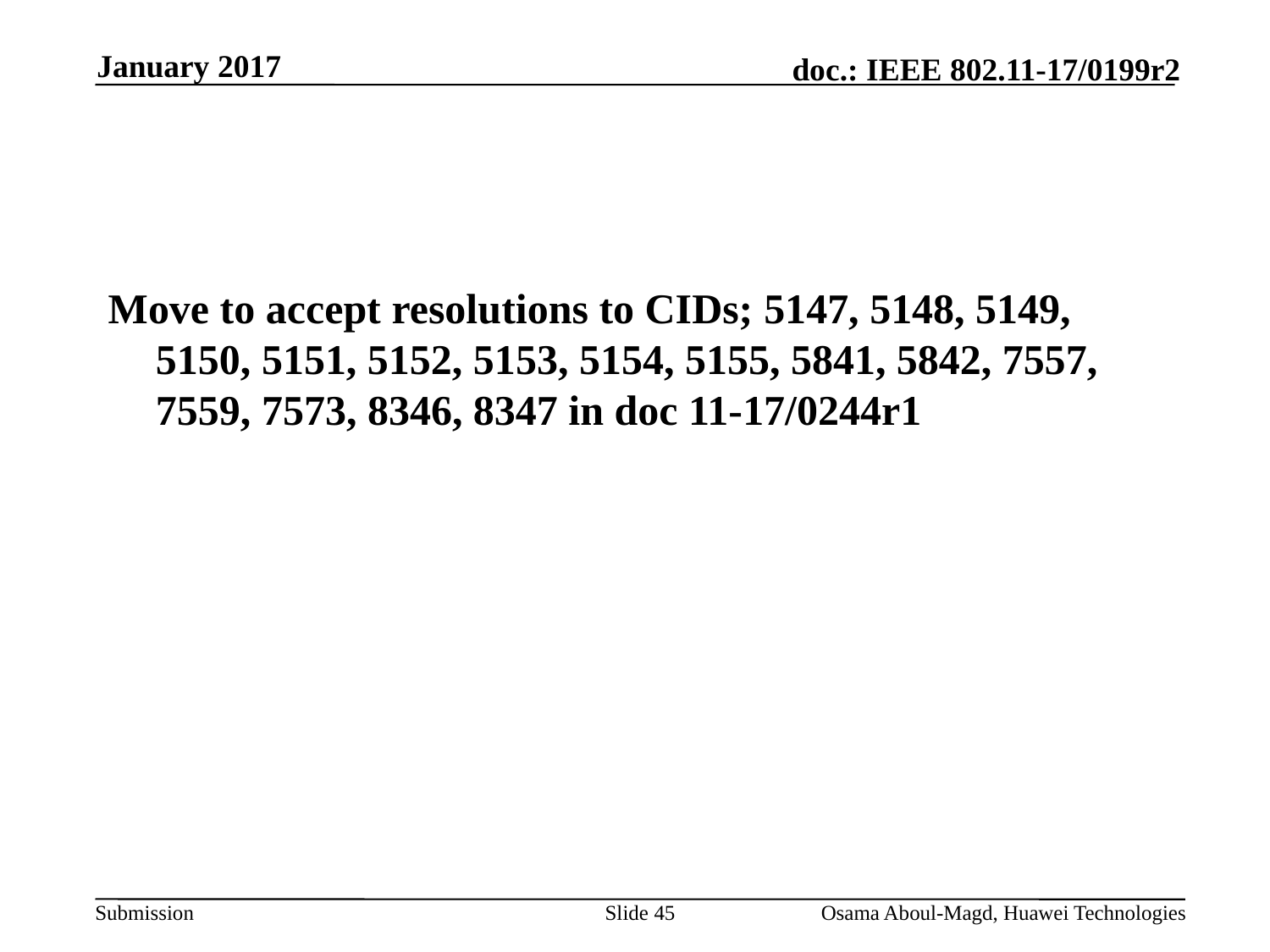

January 2017
#
Move to accept resolutions to CIDs; 5147, 5148, 5149, 5150, 5151, 5152, 5153, 5154, 5155, 5841, 5842, 7557, 7559, 7573, 8346, 8347 in doc 11-17/0244r1

Slide 45
Osama Aboul-Magd, Huawei Technologies